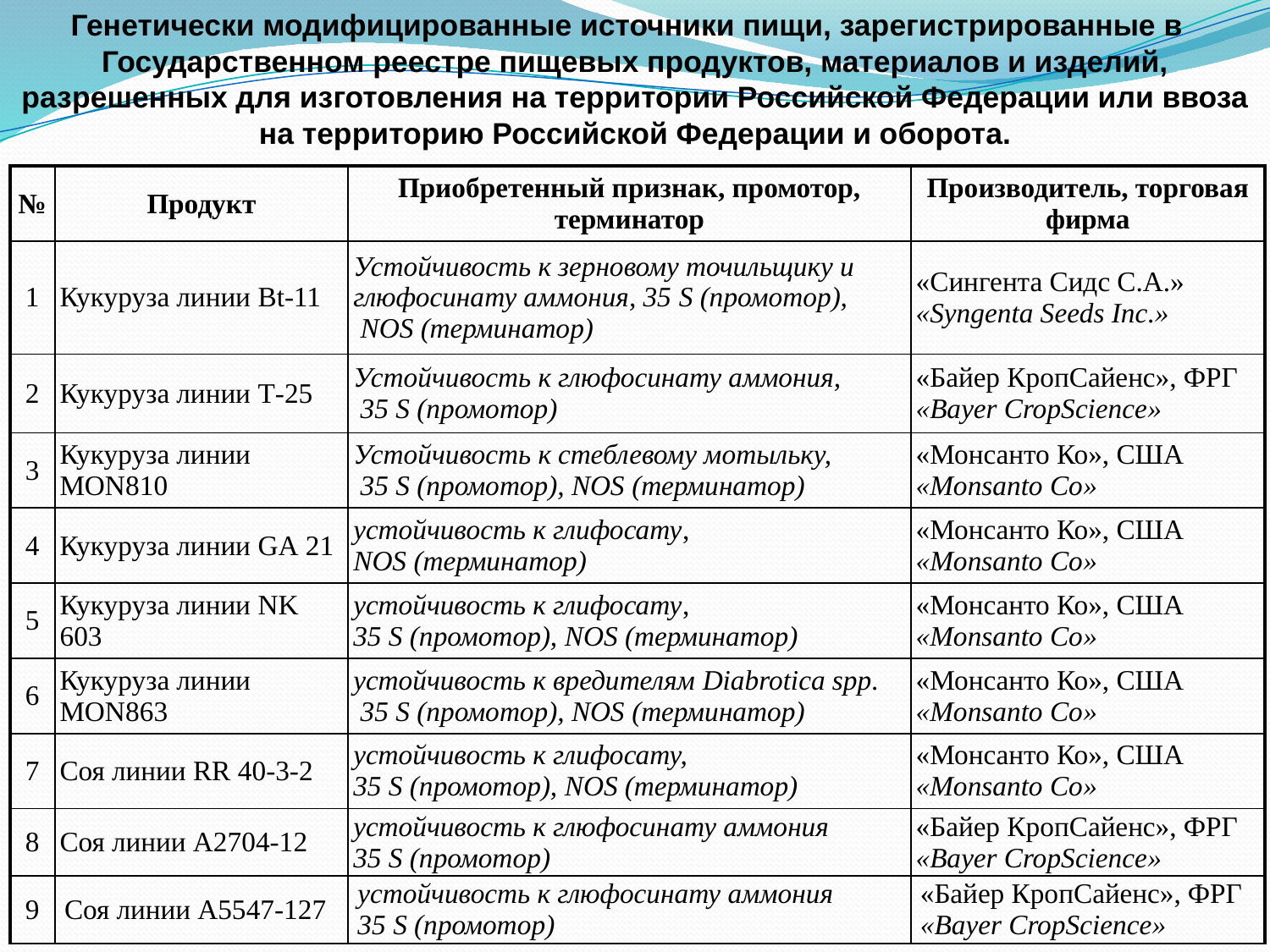

Генетически модифицированные источники пищи, зарегистрированные в   Государственном реестре пищевых продуктов, материалов и изделий, разрешенных для изготовления на территории Российской Федерации или ввоза на территорию Российской Федерации и оборота.
| № | Продукт | Приобретенный признак, промотор, терминатор | Производитель, торговая фирма |
| --- | --- | --- | --- |
| 1 | Кукуруза линии Bt-11 | Устойчивость к зерновому точильщику и глюфосинату аммония, 35 S (промотор), NOS (терминатор) | «Сингента Сидс С.А.» «Syngenta Seeds Inc.» |
| 2 | Кукуруза линии T-25 | Устойчивость к глюфосинату аммония, 35 S (промотор) | «Байер КропСайенс», ФРГ «Bayer CropScience» |
| 3 | Кукуруза линии MON810 | Устойчивость к стеблевому мотыльку, 35 S (промотор), NOS (терминатор) | «Монсанто Ко», США «Monsanto Co» |
| 4 | Кукуруза линии GA 21 | устойчивость к глифосату, NOS (терминатор) | «Монсанто Ко», США «Monsanto Co» |
| 5 | Кукуруза линии NK 603 | устойчивость к глифосату, 35 S (промотор), NOS (терминатор) | «Монсанто Ко», США «Monsanto Co» |
| 6 | Кукуруза линии MON863 | устойчивость к вредителям Diabrotica spp. 35 S (промотор), NOS (терминатор) | «Монсанто Ко», США «Monsanto Co» |
| 7 | Соя линии RR 40-3-2 | устойчивость к глифосату, 35 S (промотор), NOS (терминатор) | «Монсанто Ко», США «Monsanto Co» |
| 8 | Соя линии А2704-12 | устойчивость к глюфосинату аммония 35 S (промотор) | «Байер КропСайенс», ФРГ «Bayer CropScience» |
| 9 | Соя линии А5547-127 | устойчивость к глюфосинату аммония 35 S (промотор) | «Байер КропСайенс», ФРГ «Bayer CropScience» |